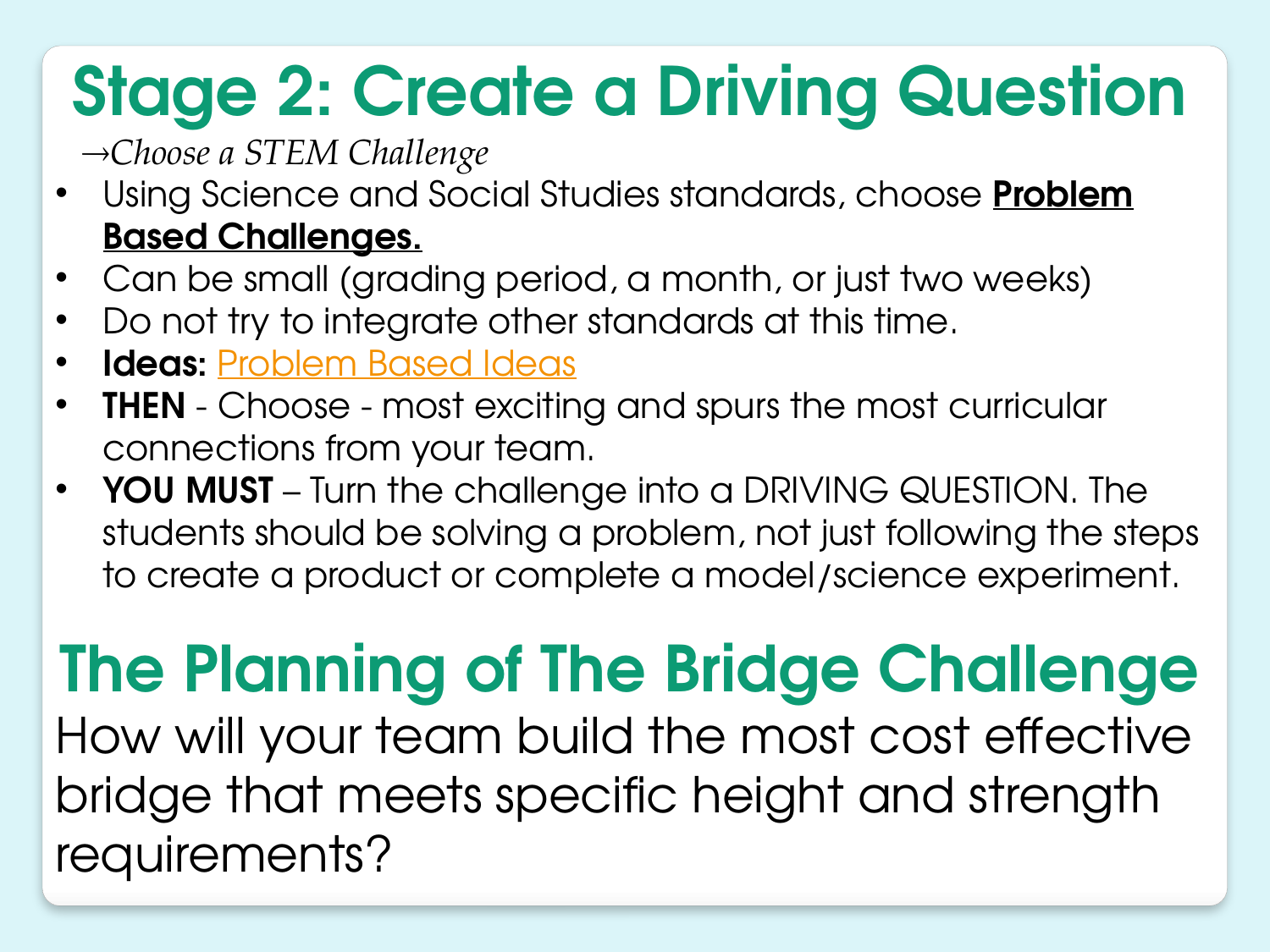

Stage 2: Create a Driving Question
   →Choose a STEM Challenge
Using Science and Social Studies standards, choose Problem Based Challenges.
Can be small (grading period, a month, or just two weeks)
Do not try to integrate other standards at this time.
Ideas: Problem Based Ideas
THEN - Choose - most exciting and spurs the most curricular connections from your team.
YOU MUST – Turn the challenge into a DRIVING QUESTION. The students should be solving a problem, not just following the steps to create a product or complete a model/science experiment.

The Planning of The Bridge Challenge
How will your team build the most cost effective bridge that meets specific height and strength requirements?